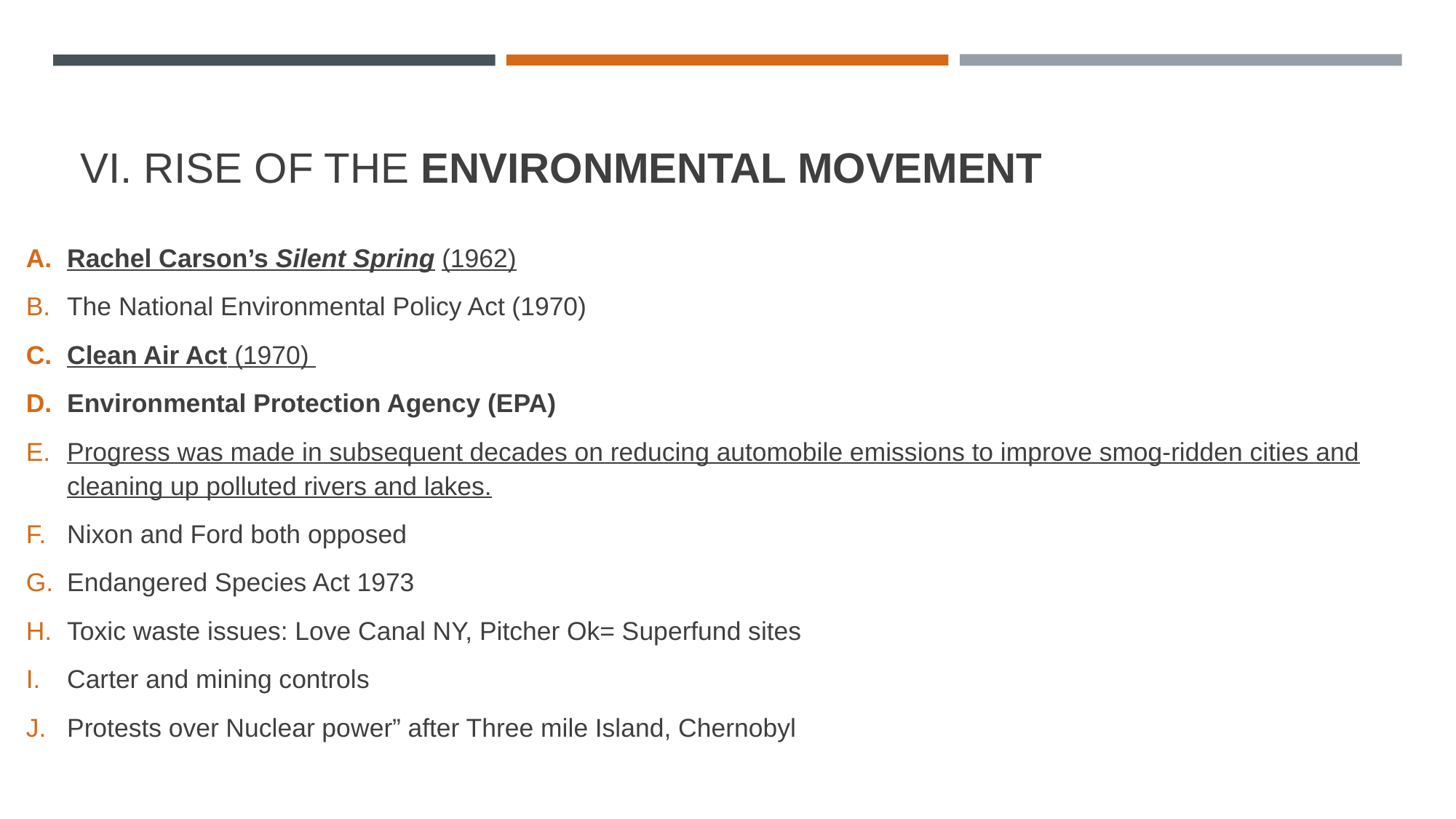

# VI. RISE OF THE ENVIRONMENTAL MOVEMENT
Rachel Carson’s Silent Spring (1962)
The National Environmental Policy Act (1970)
Clean Air Act (1970)
Environmental Protection Agency (EPA)
Progress was made in subsequent decades on reducing automobile emissions to improve smog-ridden cities and cleaning up polluted rivers and lakes.
Nixon and Ford both opposed
Endangered Species Act 1973
Toxic waste issues: Love Canal NY, Pitcher Ok= Superfund sites
Carter and mining controls
Protests over Nuclear power” after Three mile Island, Chernobyl